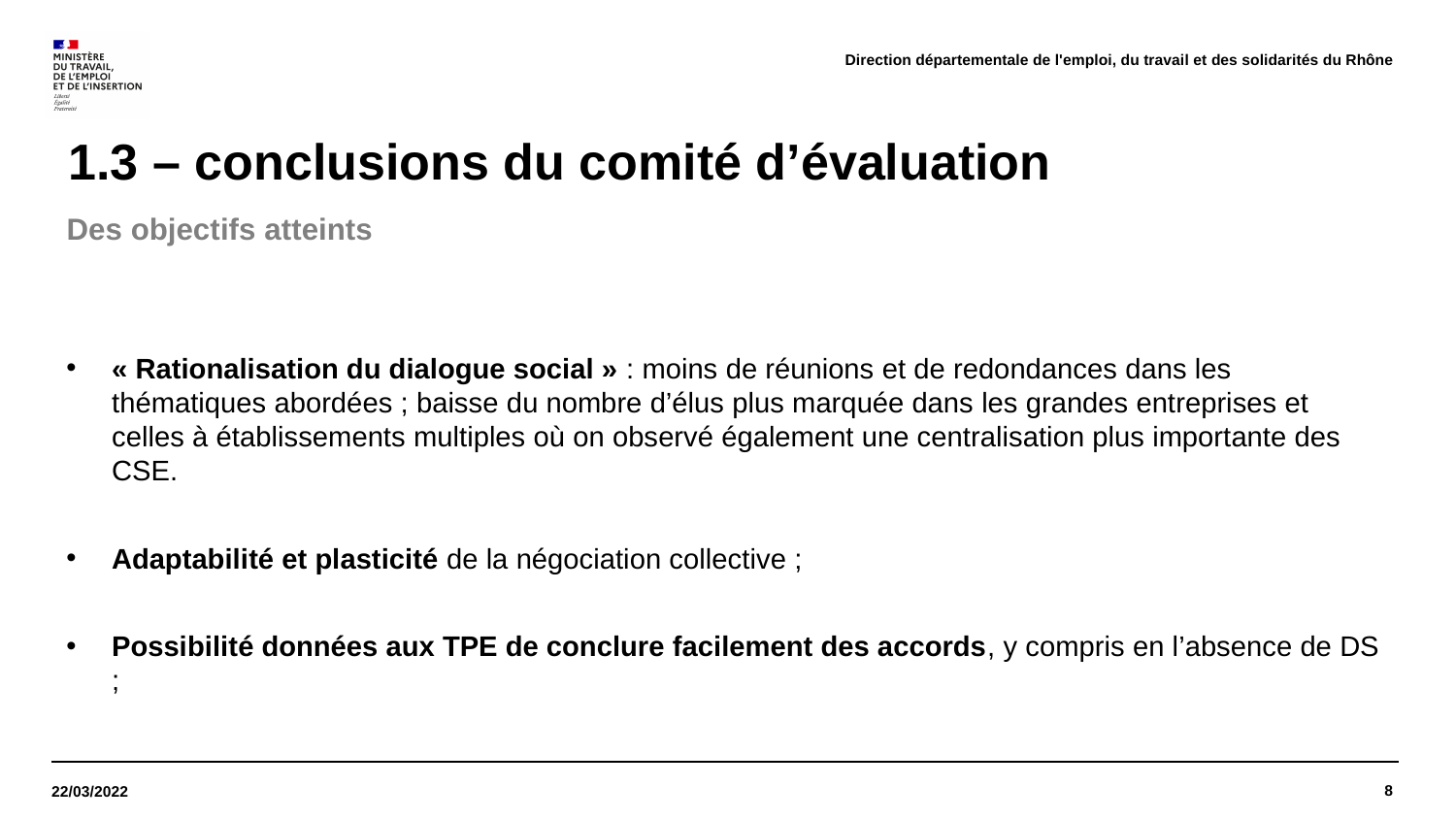

Direction départementale de l'emploi, du travail et des solidarités du Rhône
# 1.3 – conclusions du comité d’évaluation
Des objectifs atteints

« Rationalisation du dialogue social » : moins de réunions et de redondances dans les thématiques abordées ; baisse du nombre d’élus plus marquée dans les grandes entreprises et celles à établissements multiples où on observé également une centralisation plus importante des CSE.

Adaptabilité et plasticité de la négociation collective ;

Possibilité données aux TPE de conclure facilement des accords, y compris en l’absence de DS ;

8
22/03/2022